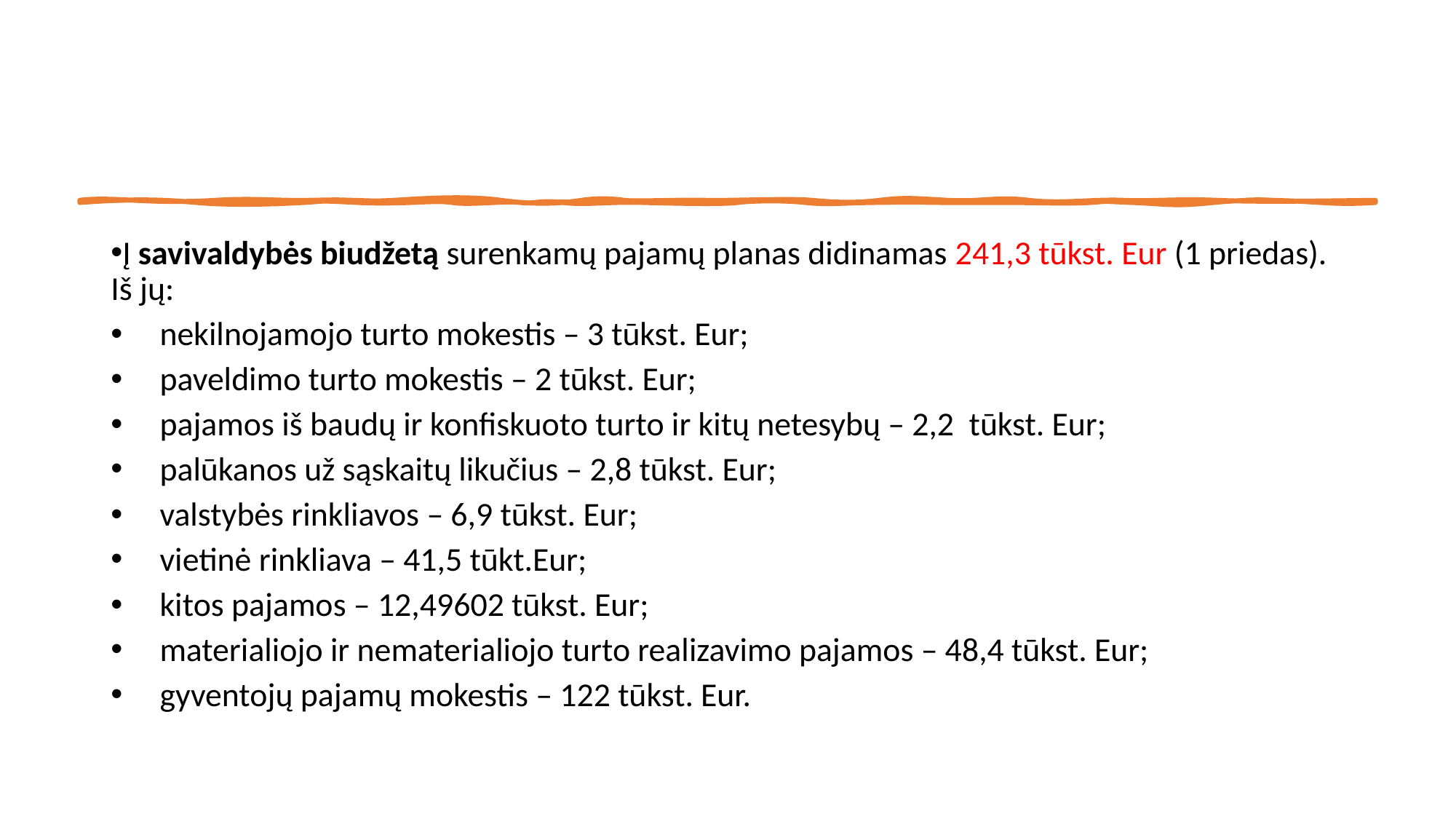

Į savivaldybės biudžetą surenkamų pajamų planas didinamas 241,3 tūkst. Eur (1 priedas). Iš jų:
     nekilnojamojo turto mokestis – 3 tūkst. Eur;
     paveldimo turto mokestis – 2 tūkst. Eur;
     pajamos iš baudų ir konfiskuoto turto ir kitų netesybų – 2,2  tūkst. Eur;
     palūkanos už sąskaitų likučius – 2,8 tūkst. Eur;
     valstybės rinkliavos – 6,9 tūkst. Eur;
     vietinė rinkliava – 41,5 tūkt.Eur;
     kitos pajamos – 12,49602 tūkst. Eur;
     materialiojo ir nematerialiojo turto realizavimo pajamos – 48,4 tūkst. Eur;
     gyventojų pajamų mokestis – 122 tūkst. Eur.